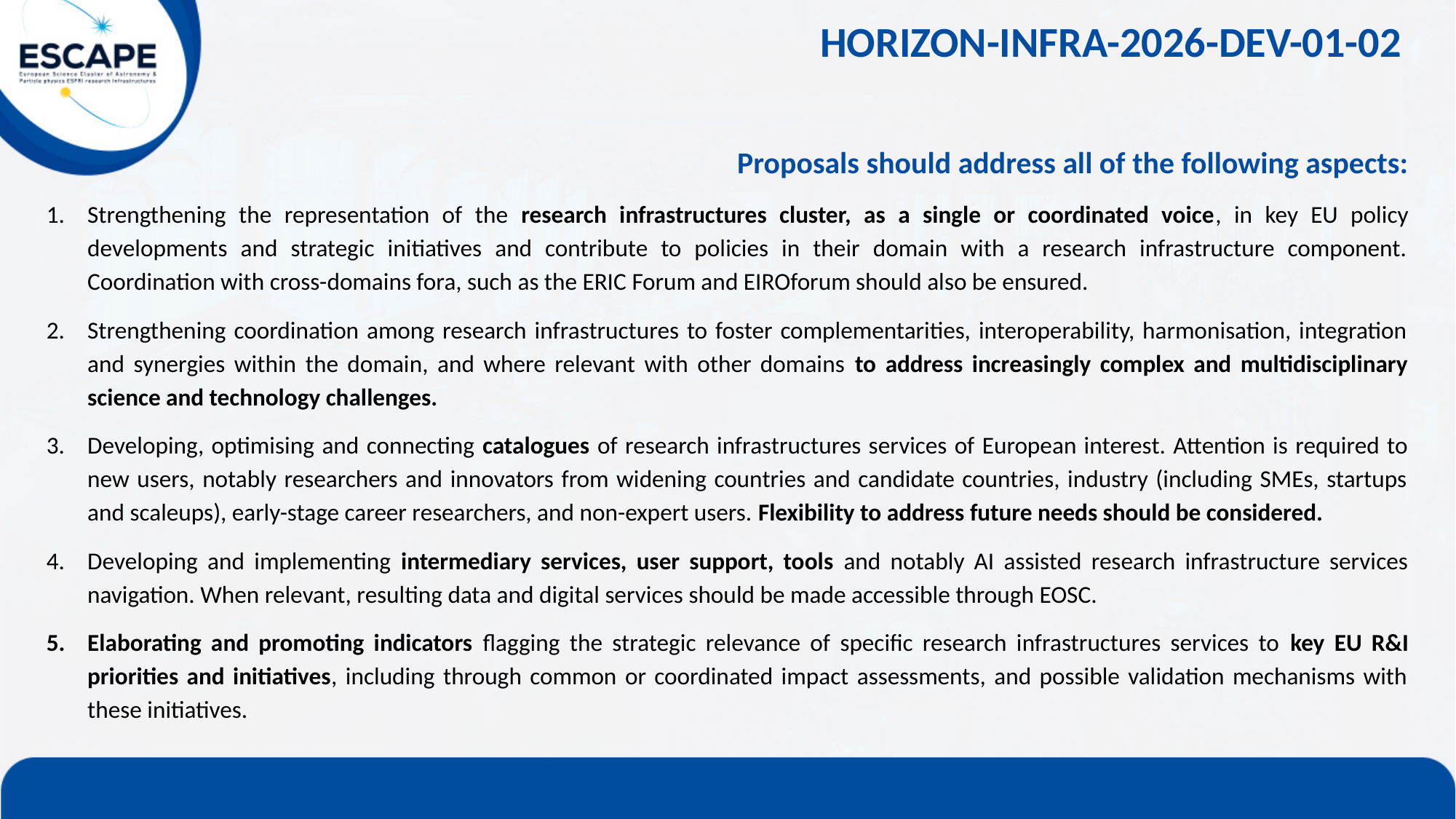

HORIZON-INFRA-2026-DEV-01-02
Proposals should address all of the following aspects:
Strengthening the representation of the research infrastructures cluster, as a single or coordinated voice, in key EU policy developments and strategic initiatives and contribute to policies in their domain with a research infrastructure component. Coordination with cross-domains fora, such as the ERIC Forum and EIROforum should also be ensured.
Strengthening coordination among research infrastructures to foster complementarities, interoperability, harmonisation, integration and synergies within the domain, and where relevant with other domains to address increasingly complex and multidisciplinary science and technology challenges.
Developing, optimising and connecting catalogues of research infrastructures services of European interest. Attention is required to new users, notably researchers and innovators from widening countries and candidate countries, industry (including SMEs, startups and scaleups), early-stage career researchers, and non-expert users. Flexibility to address future needs should be considered.
Developing and implementing intermediary services, user support, tools and notably AI assisted research infrastructure services navigation. When relevant, resulting data and digital services should be made accessible through EOSC.
Elaborating and promoting indicators flagging the strategic relevance of specific research infrastructures services to key EU R&I priorities and initiatives, including through common or coordinated impact assessments, and possible validation mechanisms with these initiatives.